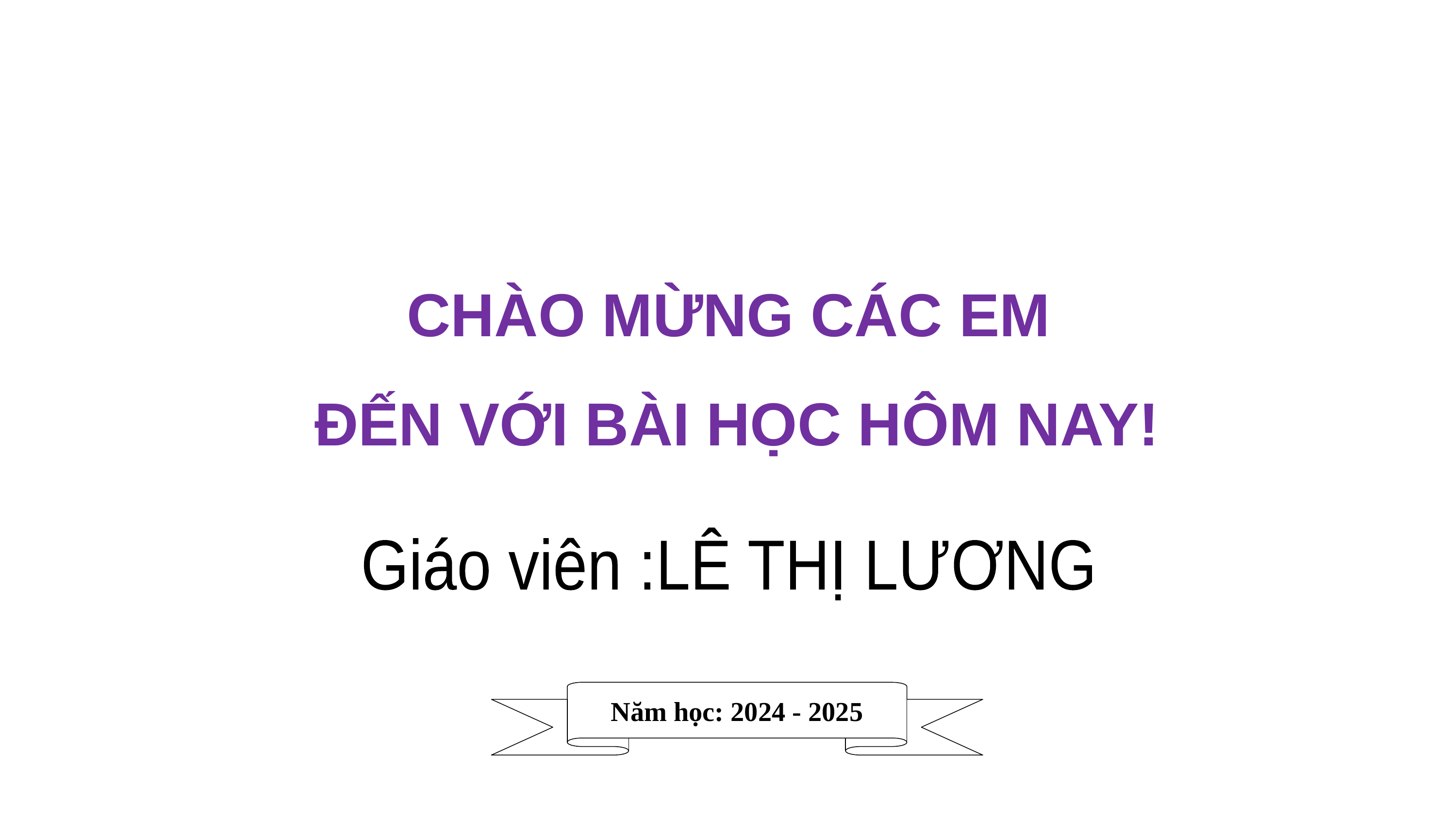

CHÀO MỪNG CÁC EM
ĐẾN VỚI BÀI HỌC HÔM NAY!

 Giáo viên :LÊ THỊ LƯƠNG
Năm học: 2024 - 2025